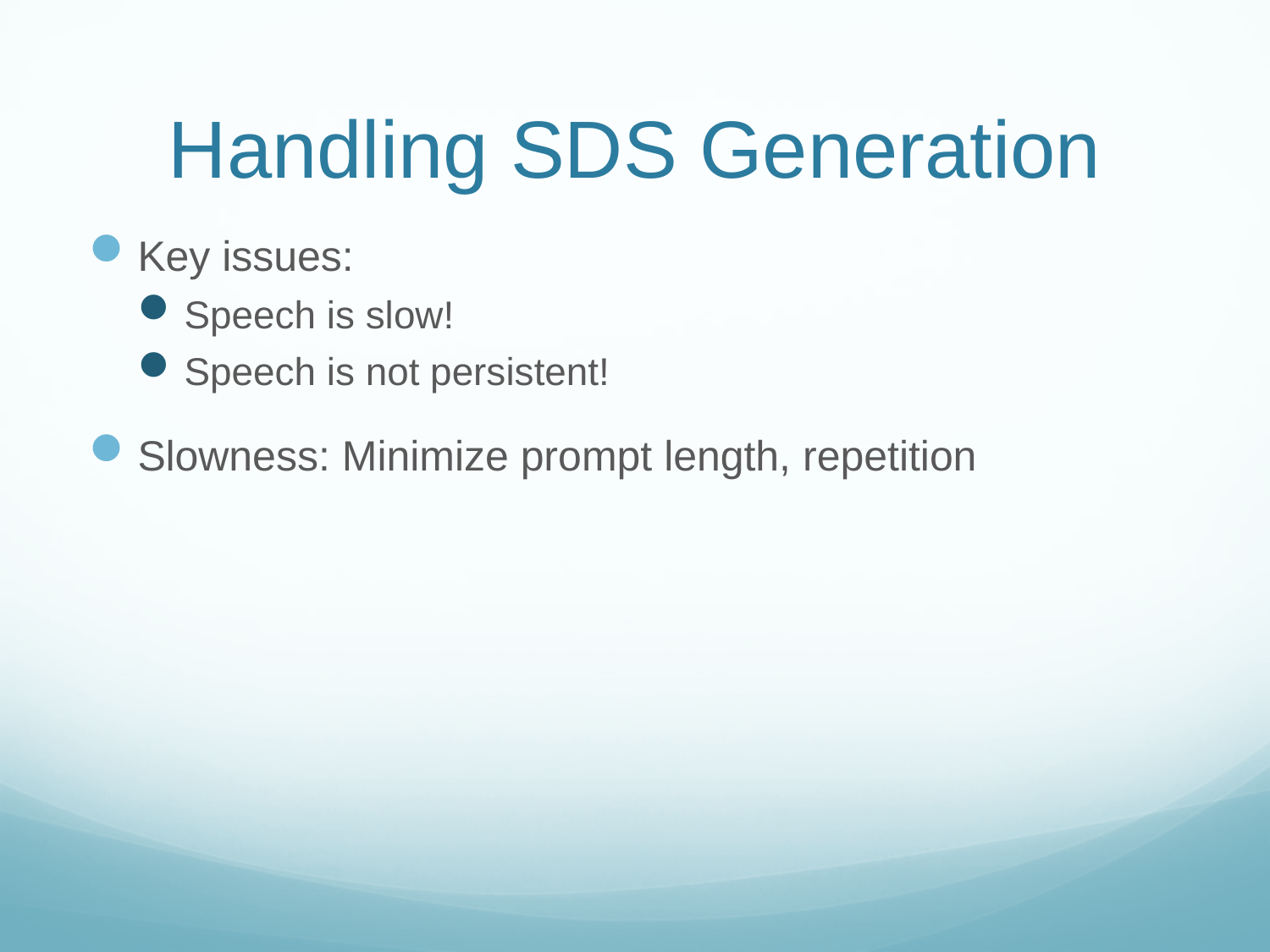

# Handling SDS Generation
Key issues:
Speech is slow!
Speech is not persistent!
Slowness: Minimize prompt length, repetition